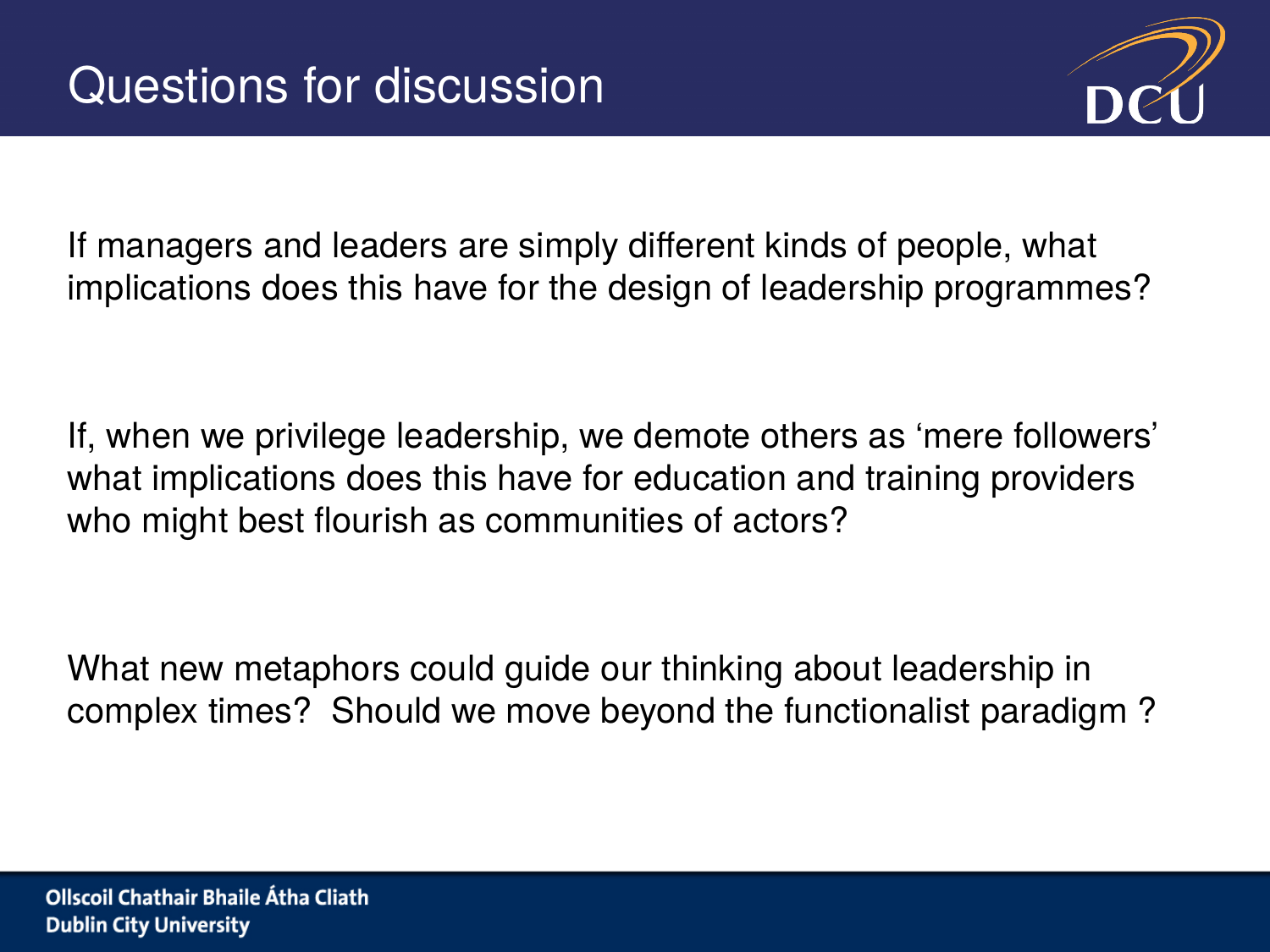

# Questions for discussion
If managers and leaders are simply different kinds of people, what implications does this have for the design of leadership programmes?

If, when we privilege leadership, we demote others as ‘mere followers’ what implications does this have for education and training providers who might best flourish as communities of actors?

What new metaphors could guide our thinking about leadership in complex times?  Should we move beyond the functionalist paradigm ?